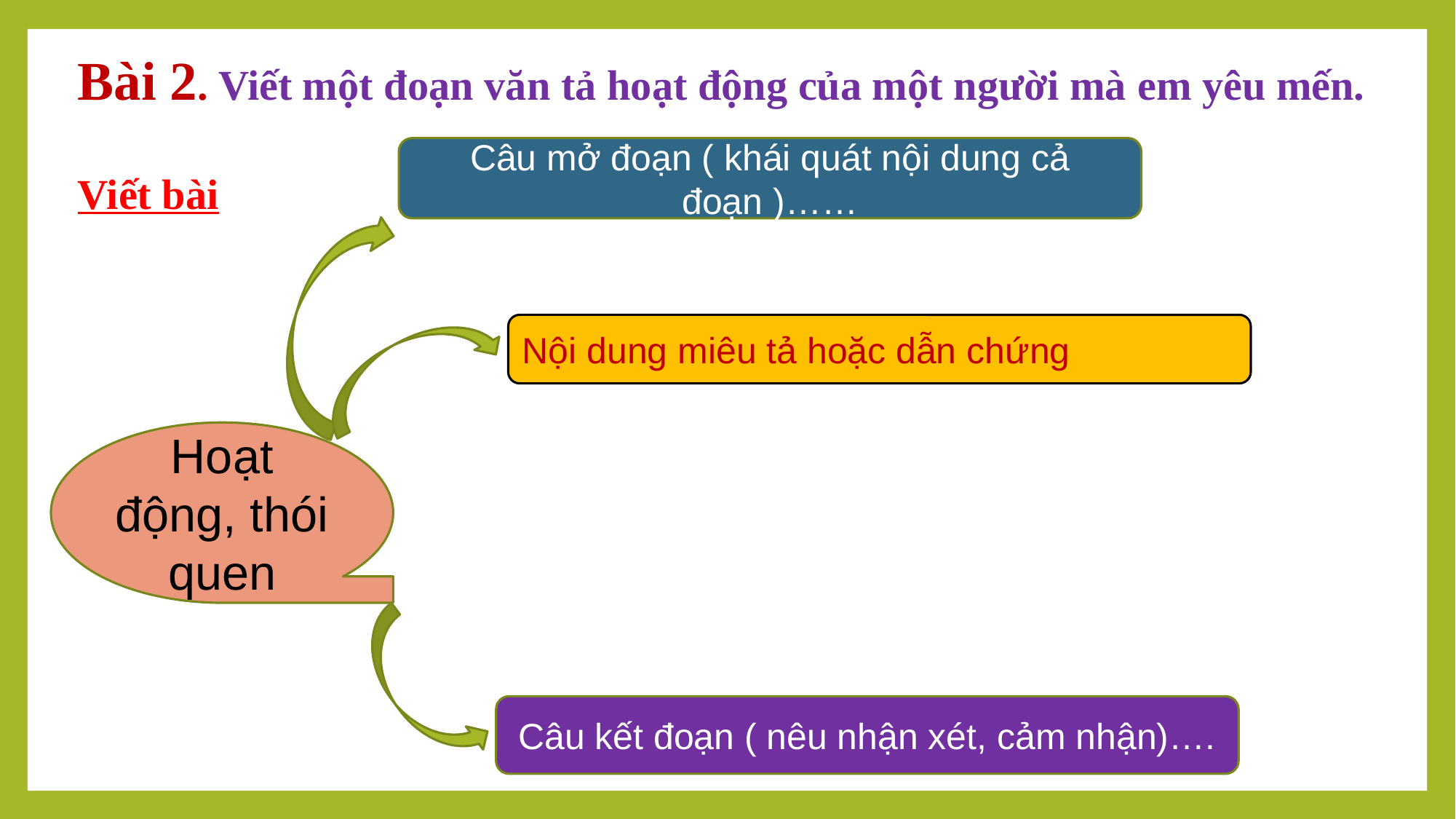

Bài 2. Viết một đoạn văn tả hoạt động của một người mà em yêu mến.
Viết bài
Câu mở đoạn ( khái quát nội dung cả đoạn )……

Nội dung miêu tả hoặc dẫn chứng

Hoạt động, thói quen

Câu kết đoạn ( nêu nhận xét, cảm nhận)….